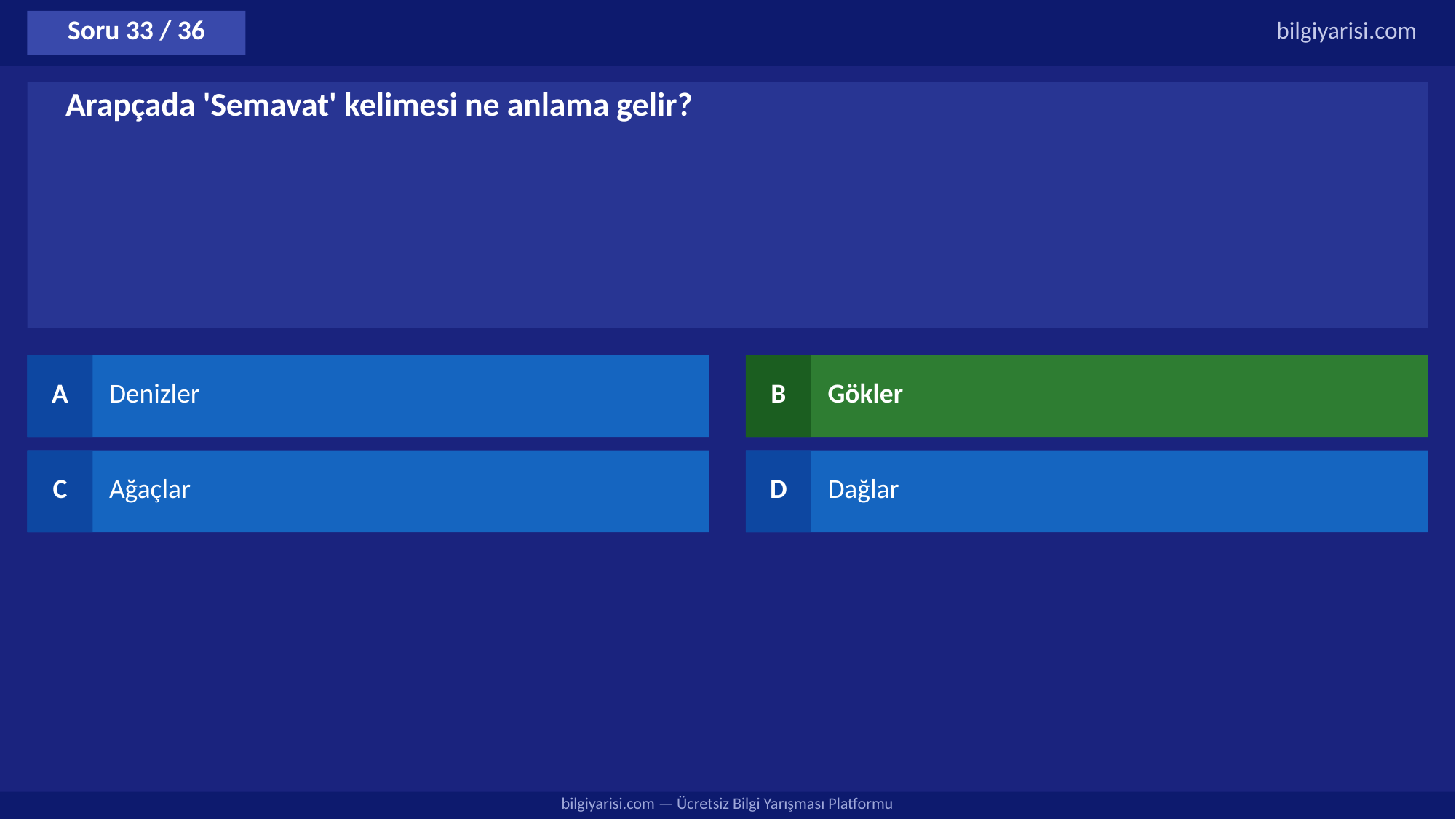

Soru 33 / 36
bilgiyarisi.com

Arapçada 'Semavat' kelimesi ne anlama gelir?

A
Denizler

B
Gökler

C
Ağaçlar

D
Dağlar
bilgiyarisi.com — Ücretsiz Bilgi Yarışması Platformu